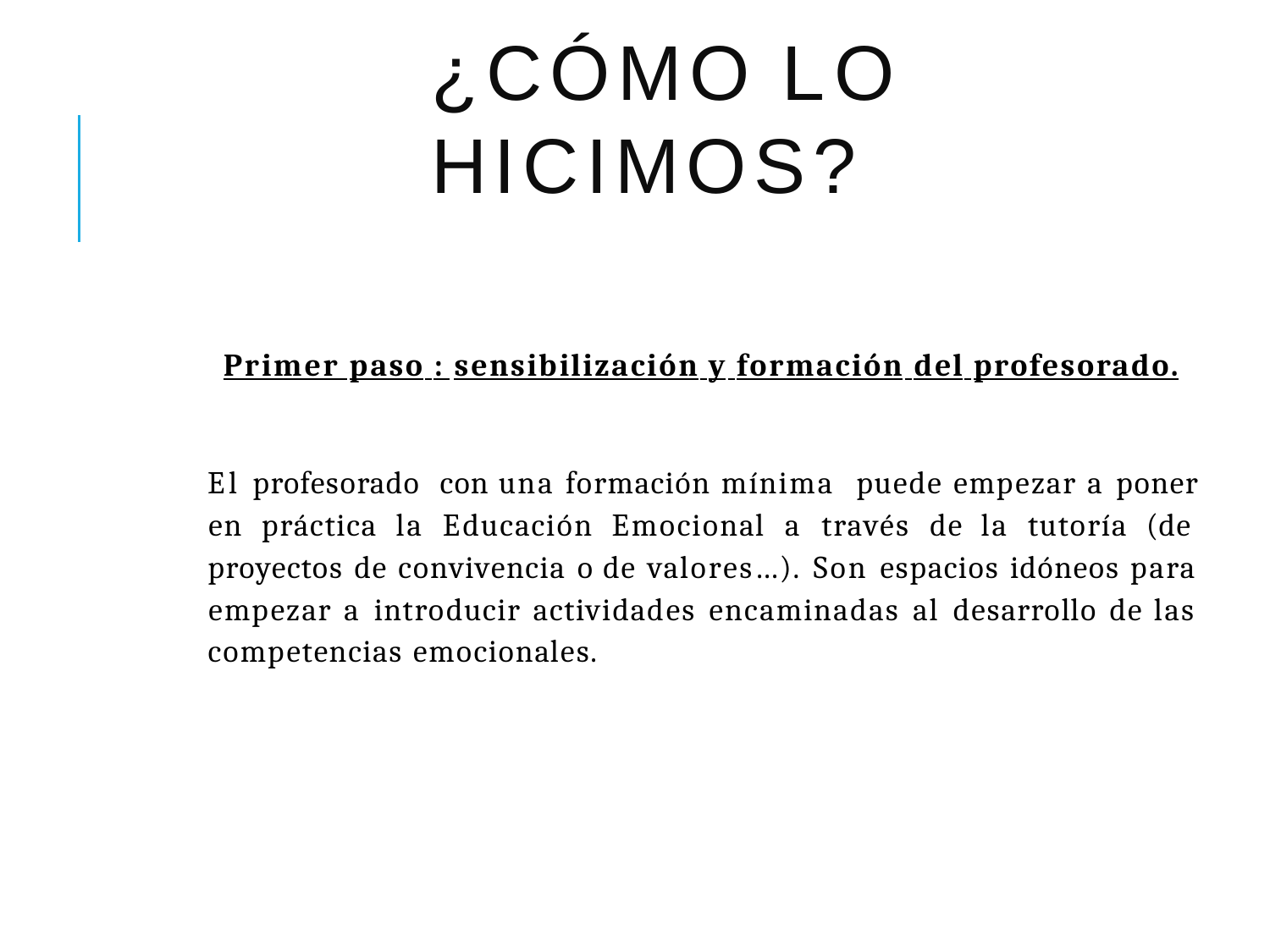

# ¿CÓMO LO HICIMOS?
Primer paso : sensibilización y formación del profesorado.

El profesorado  con una formación mínima  puede empezar a poner  en práctica la Educación Emocional a través de la tutoría (de  proyectos de convivencia o de valores…). Son espacios idóneos para  empezar a introducir actividades encaminadas al desarrollo de las  competencias emocionales.